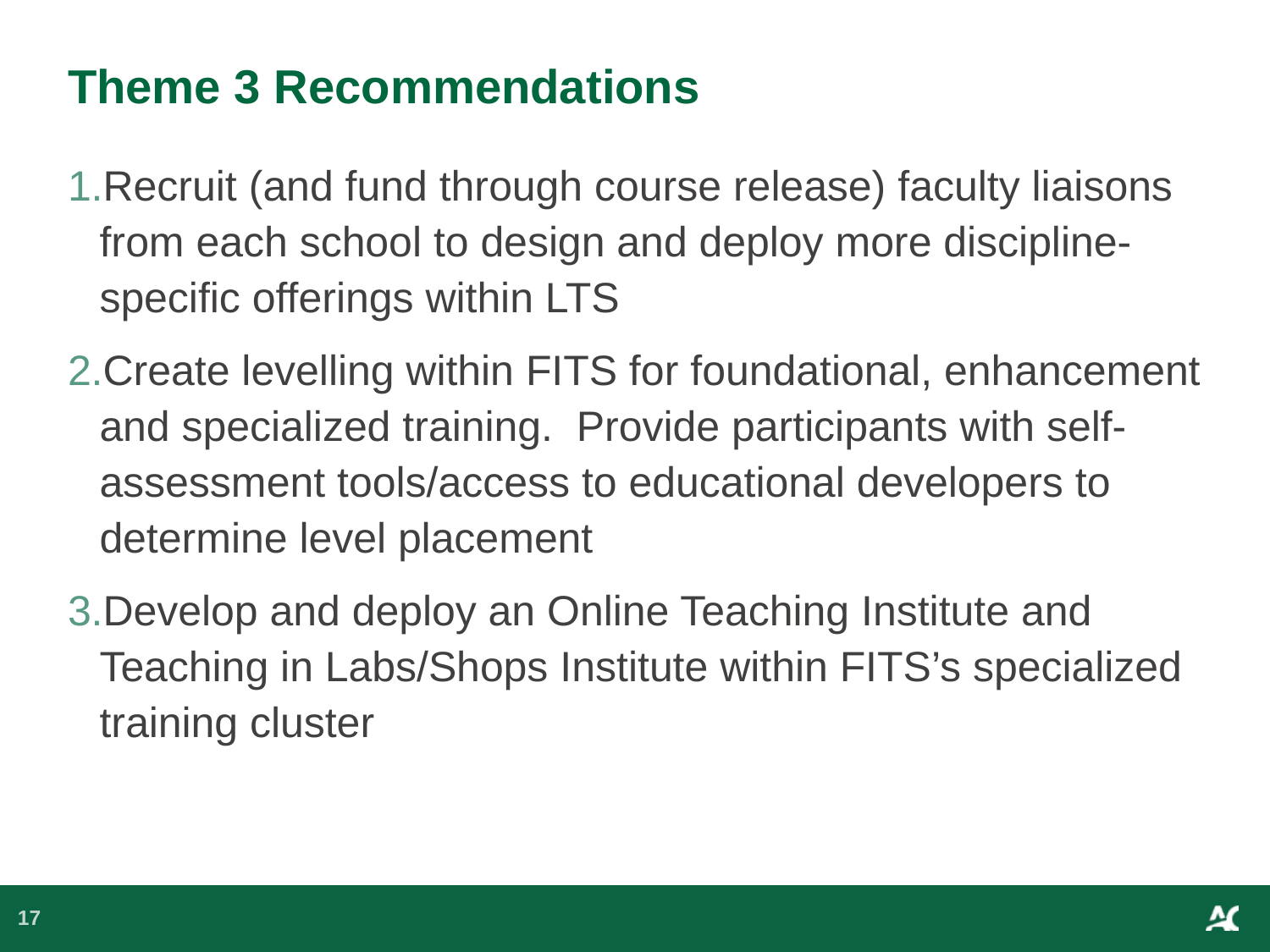

# Theme 3 Recommendations
Recruit (and fund through course release) faculty liaisons from each school to design and deploy more discipline-specific offerings within LTS
Create levelling within FITS for foundational, enhancement and specialized training.  Provide participants with self-assessment tools/access to educational developers to determine level placement
Develop and deploy an Online Teaching Institute and Teaching in Labs/Shops Institute within FITS’s specialized training cluster
17